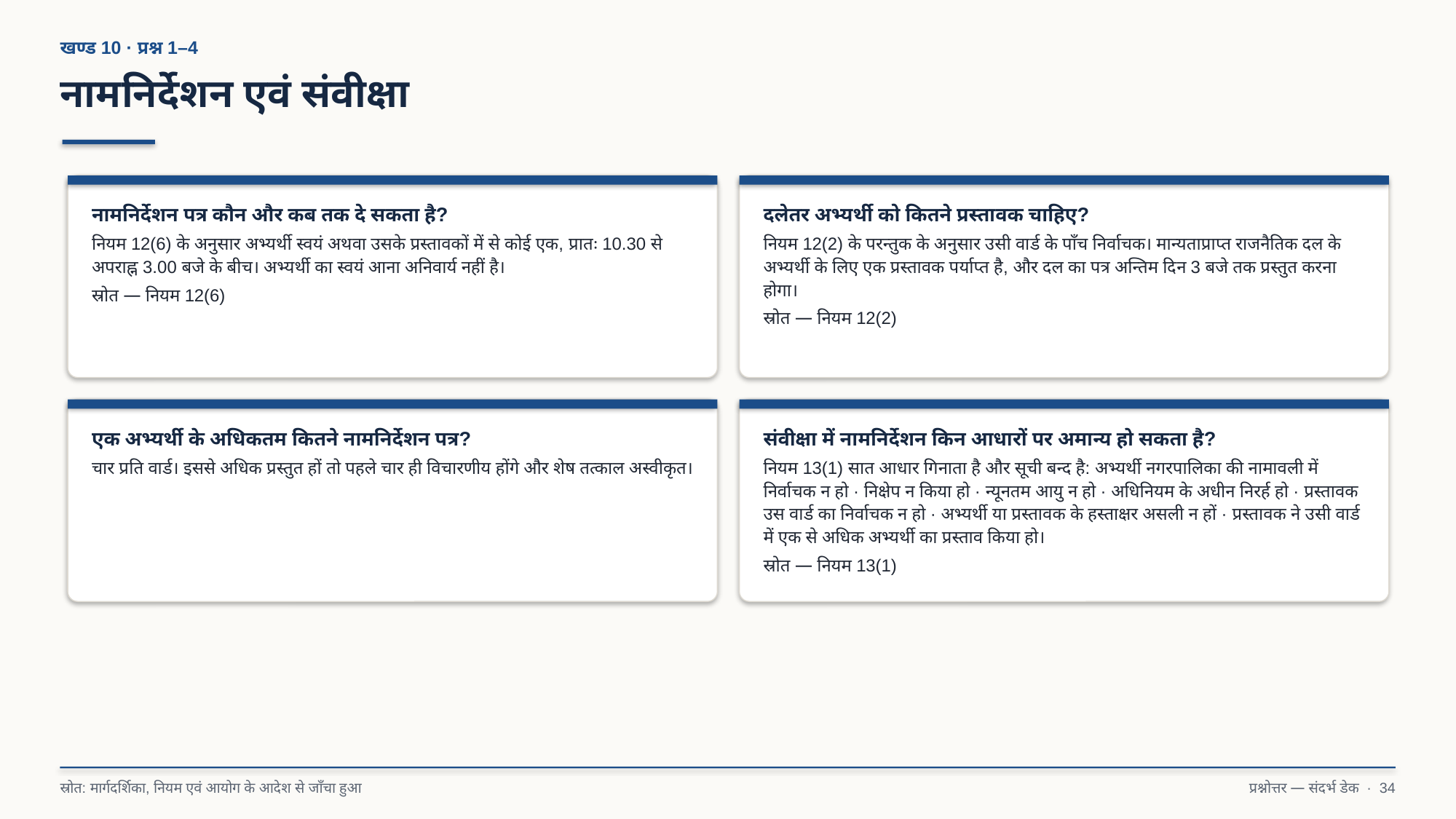

खण्ड 10 · प्रश्न 1–4
नामनिर्देशन एवं संवीक्षा

नामनिर्देशन पत्र कौन और कब तक दे सकता है?
नियम 12(6) के अनुसार अभ्यर्थी स्वयं अथवा उसके प्रस्तावकों में से कोई एक, प्रातः 10.30 से अपराह्न 3.00 बजे के बीच। अभ्यर्थी का स्वयं आना अनिवार्य नहीं है।
स्रोत — नियम 12(6)
दलेतर अभ्यर्थी को कितने प्रस्तावक चाहिए?
नियम 12(2) के परन्तुक के अनुसार उसी वार्ड के पाँच निर्वाचक। मान्यताप्राप्त राजनैतिक दल के अभ्यर्थी के लिए एक प्रस्तावक पर्याप्त है, और दल का पत्र अन्तिम दिन 3 बजे तक प्रस्तुत करना होगा।
स्रोत — नियम 12(2)

एक अभ्यर्थी के अधिकतम कितने नामनिर्देशन पत्र?
चार प्रति वार्ड। इससे अधिक प्रस्तुत हों तो पहले चार ही विचारणीय होंगे और शेष तत्काल अस्वीकृत।
संवीक्षा में नामनिर्देशन किन आधारों पर अमान्य हो सकता है?
नियम 13(1) सात आधार गिनाता है और सूची बन्द है: अभ्यर्थी नगरपालिका की नामावली में निर्वाचक न हो · निक्षेप न किया हो · न्यूनतम आयु न हो · अधिनियम के अधीन निरर्ह हो · प्रस्तावक उस वार्ड का निर्वाचक न हो · अभ्यर्थी या प्रस्तावक के हस्ताक्षर असली न हों · प्रस्तावक ने उसी वार्ड में एक से अधिक अभ्यर्थी का प्रस्ताव किया हो।
स्रोत — नियम 13(1)

स्रोत: मार्गदर्शिका, नियम एवं आयोग के आदेश से जाँचा हुआ
प्रश्नोत्तर — संदर्भ डेक  ·  34